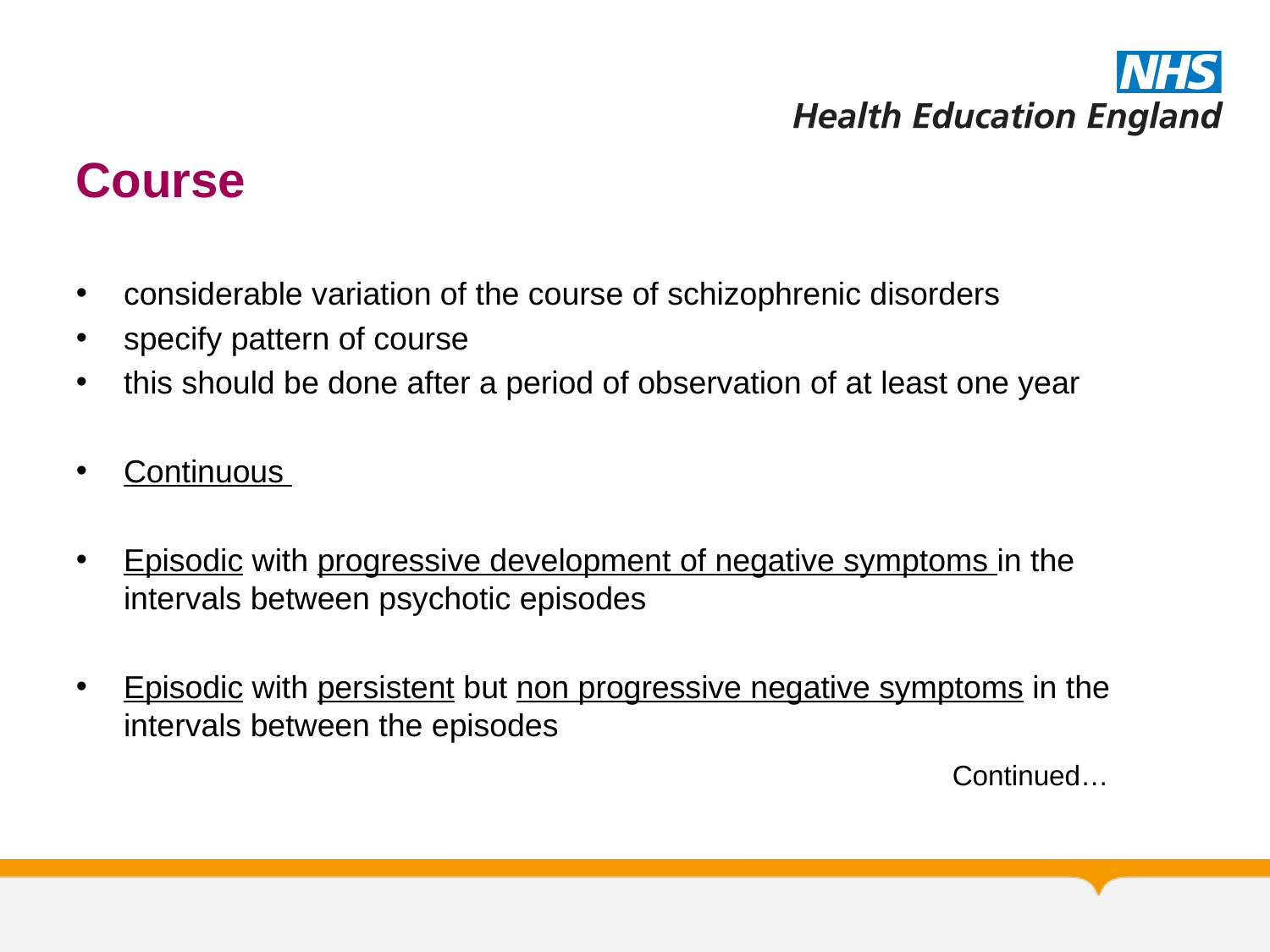

# Course
considerable variation of the course of schizophrenic disorders
specify pattern of course
this should be done after a period of observation of at least one year

Continuous

Episodic with progressive development of negative symptoms in the intervals between psychotic episodes

Episodic with persistent but non progressive negative symptoms in the intervals between the episodes
                                                                                          Continued…